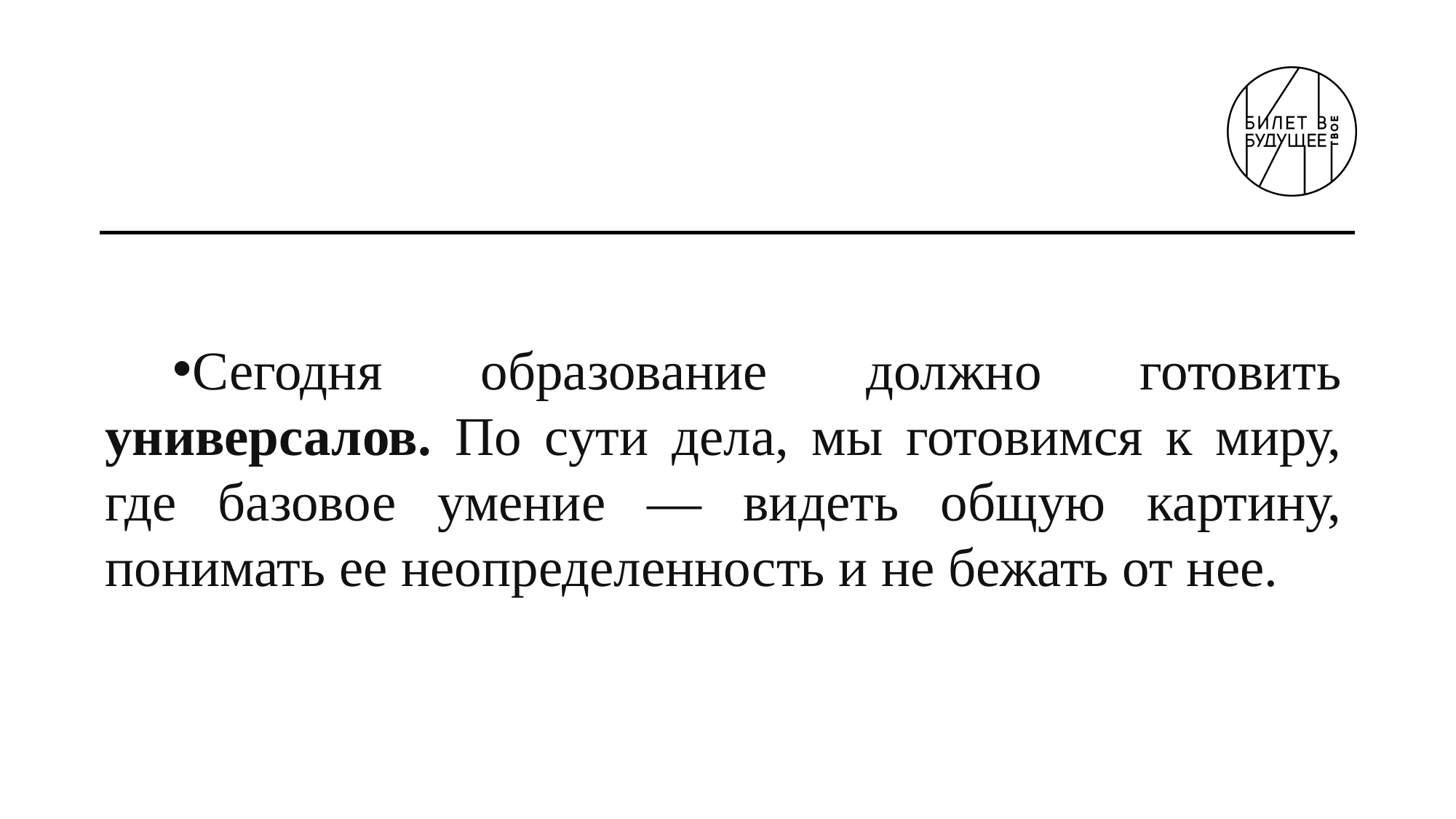

Сегодня образование должно готовить универсалов. По сути дела, мы готовимся к миру, где базовое умение — видеть общую картину, понимать ее неопределенность и не бежать от нее.